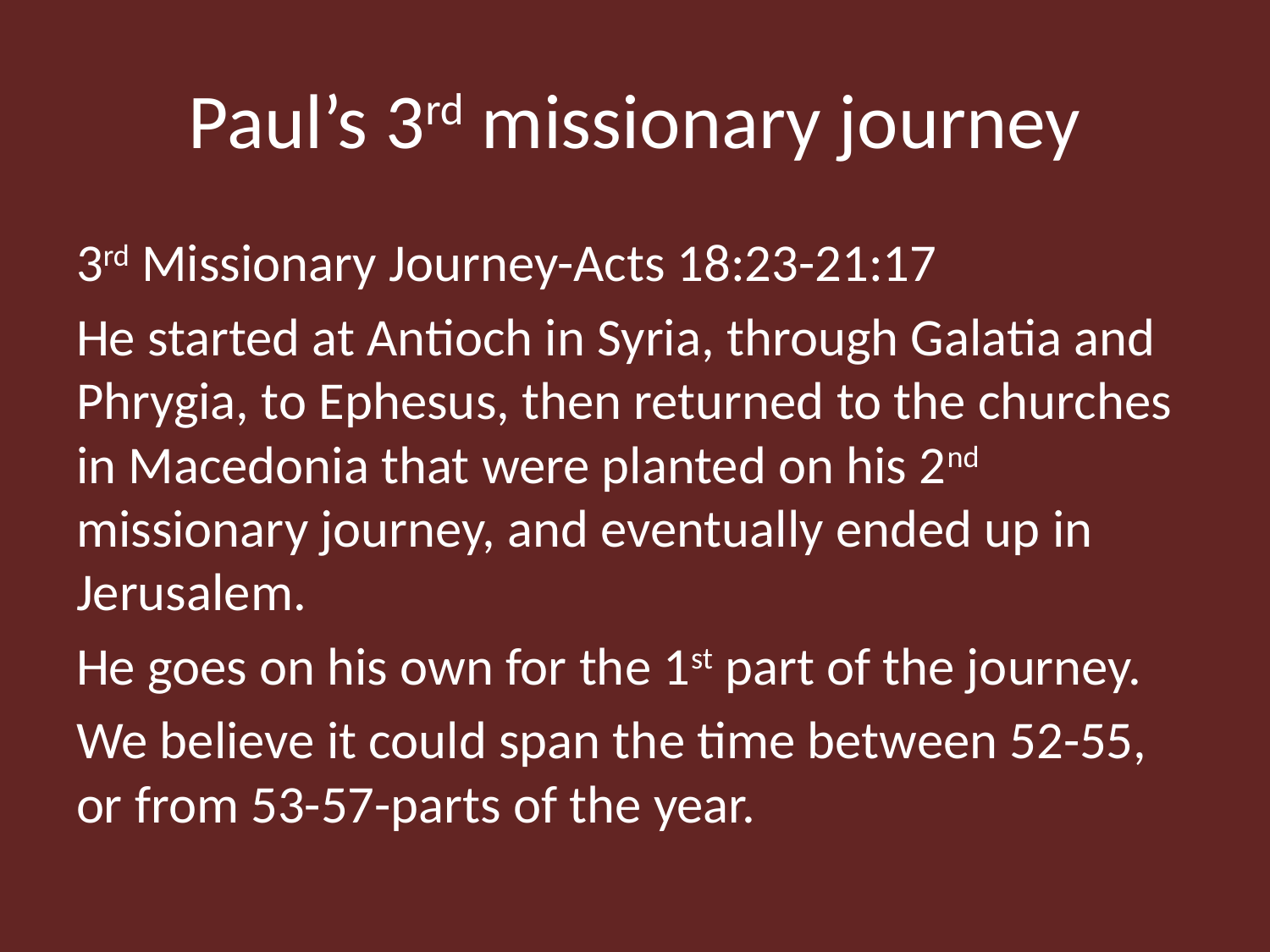

# Paul’s 3rd missionary journey
3rd Missionary Journey-Acts 18:23-21:17
He started at Antioch in Syria, through Galatia and Phrygia, to Ephesus, then returned to the churches in Macedonia that were planted on his 2nd missionary journey, and eventually ended up in Jerusalem.
He goes on his own for the 1st part of the journey.
We believe it could span the time between 52-55, or from 53-57-parts of the year.